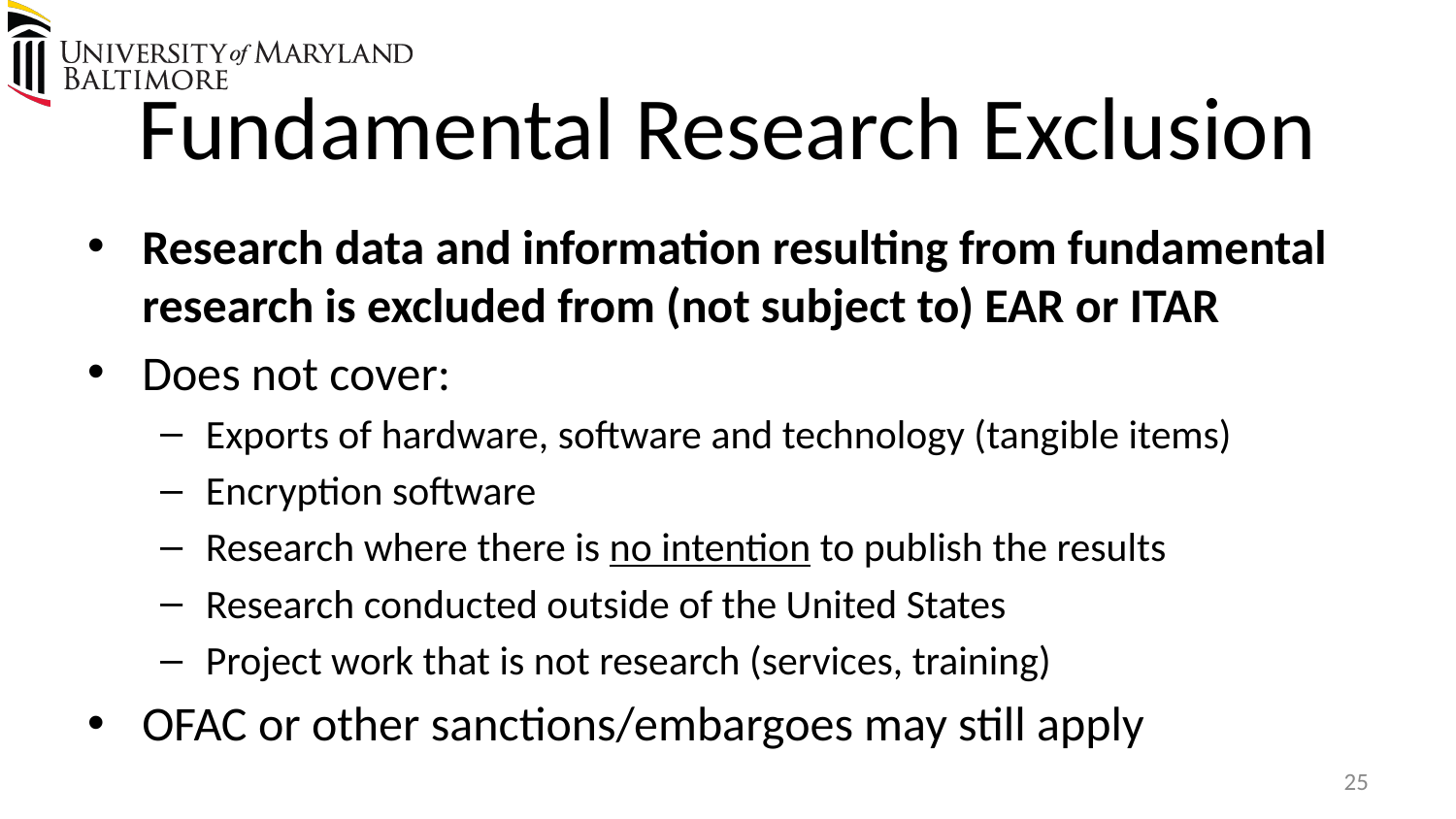

# Fundamental Research Exclusion
Research data and information resulting from fundamental research is excluded from (not subject to) EAR or ITAR
Does not cover:
Exports of hardware, software and technology (tangible items)
Encryption software
Research where there is no intention to publish the results
Research conducted outside of the United States
Project work that is not research (services, training)
OFAC or other sanctions/embargoes may still apply
25